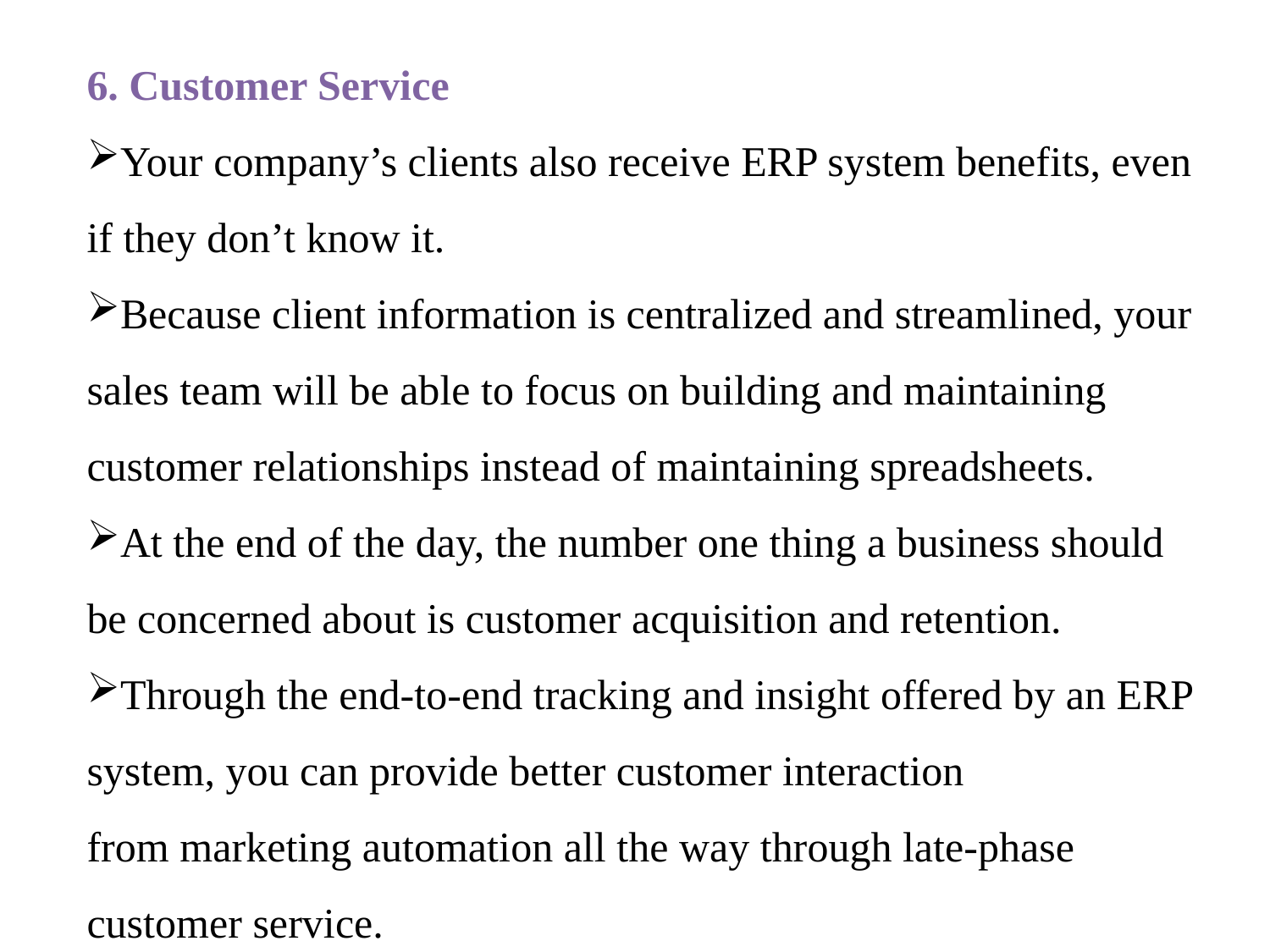

6. Customer Service
Your company’s clients also receive ERP system benefits, even if they don’t know it.
Because client information is centralized and streamlined, your sales team will be able to focus on building and maintaining customer relationships instead of maintaining spreadsheets.
At the end of the day, the number one thing a business should be concerned about is customer acquisition and retention.
Through the end-to-end tracking and insight offered by an ERP system, you can provide better customer interaction from marketing automation all the way through late-phase customer service.